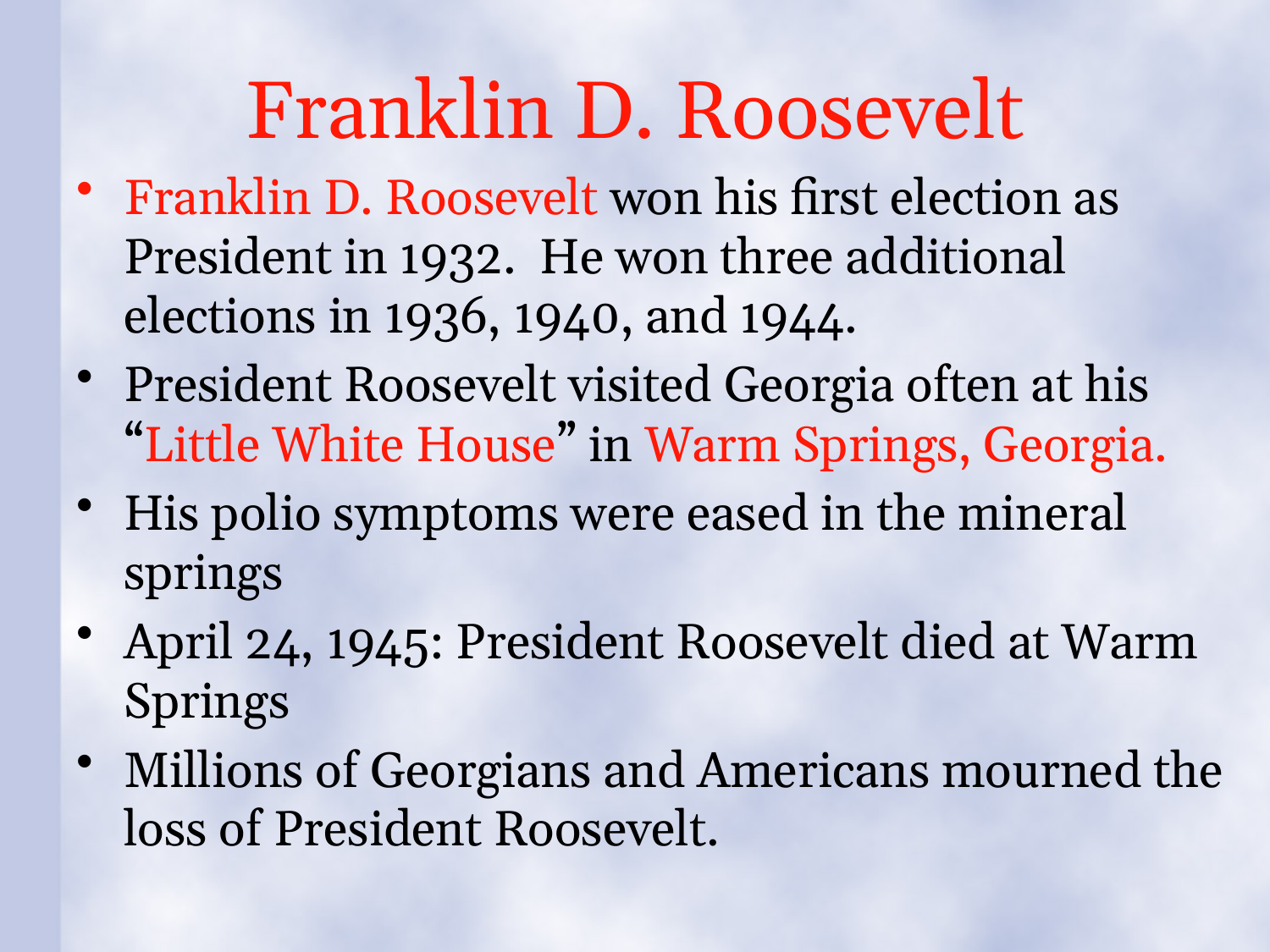

# Franklin D. Roosevelt
Franklin D. Roosevelt won his first election as President in 1932.  He won three additional elections in 1936, 1940, and 1944.
President Roosevelt visited Georgia often at his “Little White House” in Warm Springs, Georgia.
His polio symptoms were eased in the mineral springs
April 24, 1945: President Roosevelt died at Warm Springs
Millions of Georgians and Americans mourned the loss of President Roosevelt.